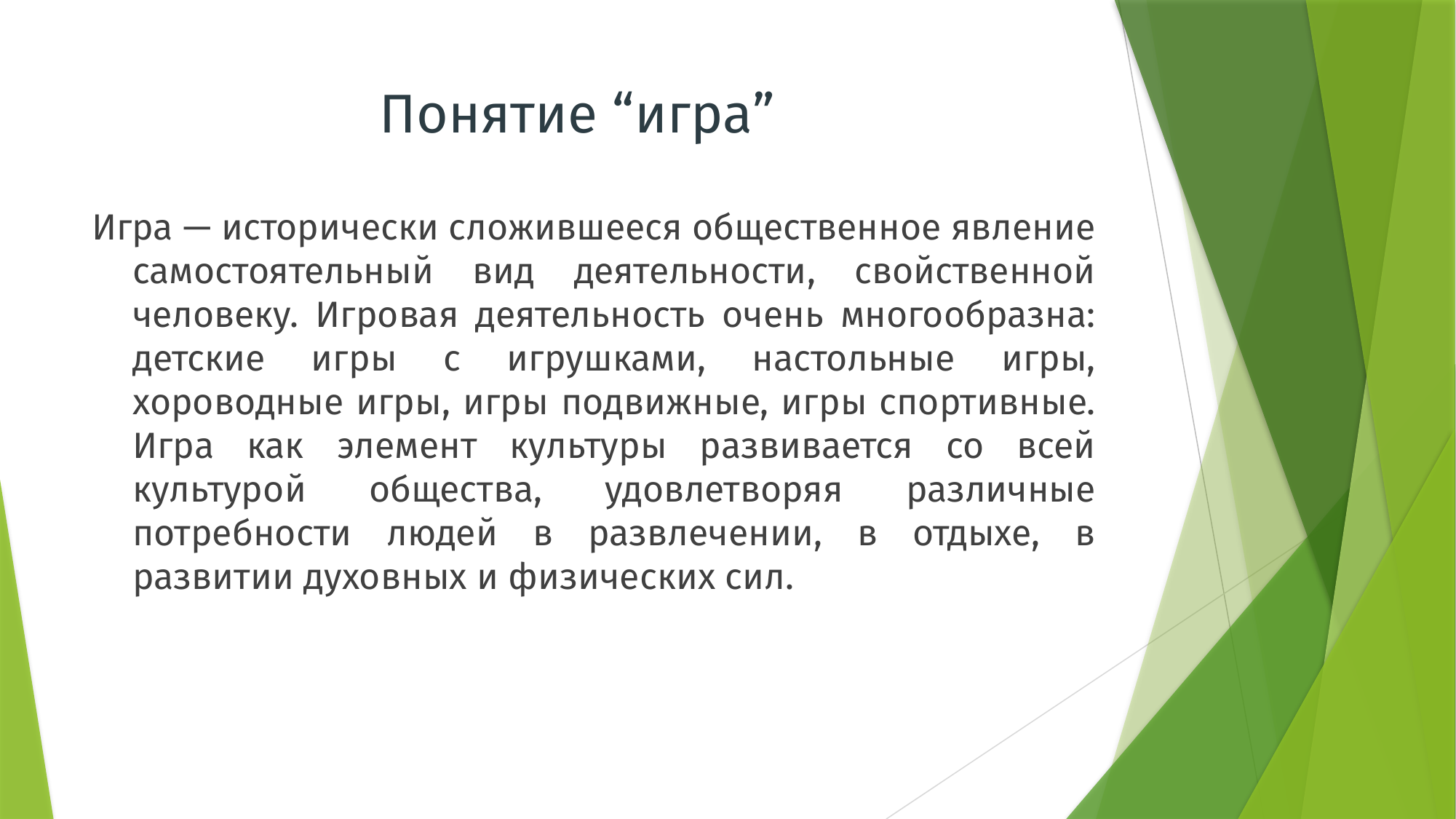

# Понятие “игра”
Игра — исторически сложившееся общественное явление самостоятельный вид деятельности, свойственной человеку. Игровая деятельность очень многообразна: детские игры с игрушками, настольные игры, хороводные игры, игры подвижные, игры спортивные. Игра как элемент культуры развивается со всей культурой общества, удовлетворяя различные потребности людей в развлечении, в отдыхе, в развитии духовных и физических сил.